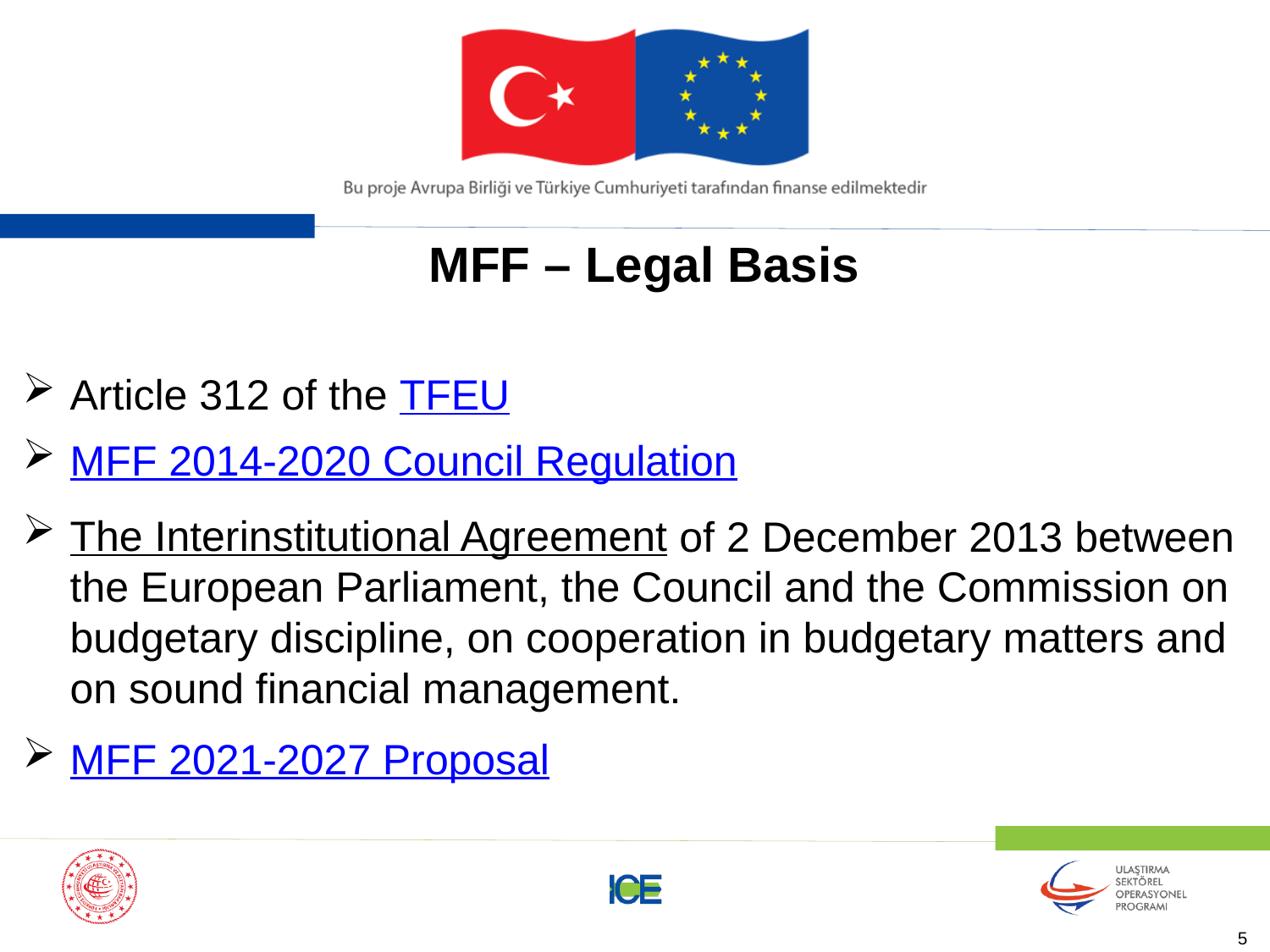

MFF – Legal Basis
Article 312 of the TFEU
MFF 2014-2020 Council Regulation
The Interinstitutional Agreement of 2 December 2013 between the European Parliament, the Council and the Commission on  budgetary discipline, on cooperation in budgetary matters and on sound financial management.
MFF 2021-2027 Proposal
5